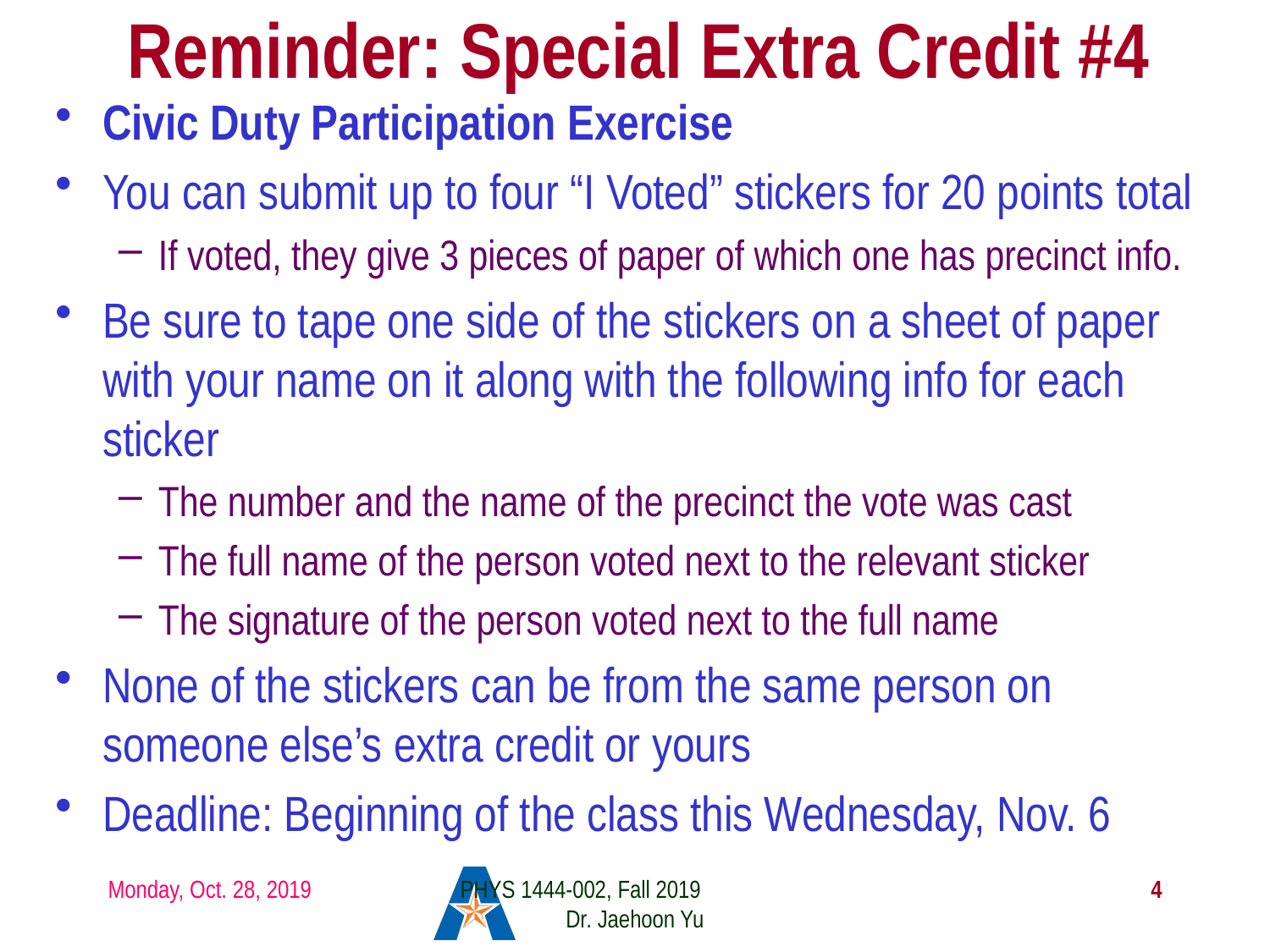

# Reminder: Special Extra Credit #4
Civic Duty Participation Exercise
You can submit up to four “I Voted” stickers for 20 points total
If voted, they give 3 pieces of paper of which one has precinct info.
Be sure to tape one side of the stickers on a sheet of paper with your name on it along with the following info for each sticker
The number and the name of the precinct the vote was cast
The full name of the person voted next to the relevant sticker
The signature of the person voted next to the full name
None of the stickers can be from the same person on someone else’s extra credit or yours
Deadline: Beginning of the class this Wednesday, Nov. 6
Monday, Oct. 28, 2019
PHYS 1444-002, Fall 2019                    Dr. Jaehoon Yu
4